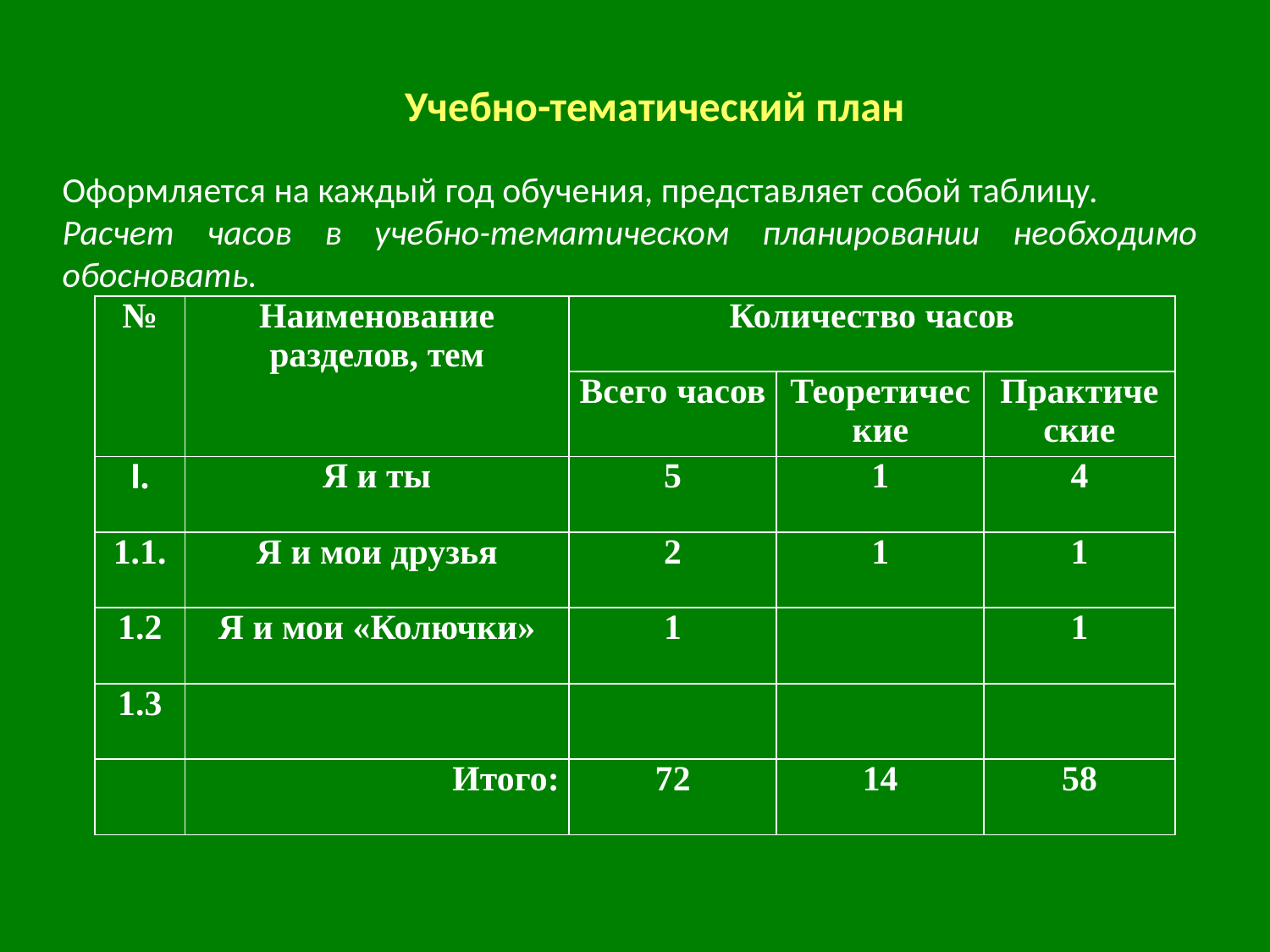

Учебно-тематический план
Оформляется на каждый год обучения, представляет собой таблицу.
Расчет часов в учебно-тематическом планировании необходимо обосновать.
| № | Наименование разделов, тем | Количество часов |  |  |
| --- | --- | --- | --- | --- |
|  |  | Всего часов | Теоретические | Практические |
| I. | Я и ты | 5 | 1 | 4 |
| 1.1. | Я и мои друзья | 2 | 1 | 1 |
| 1.2 | Я и мои «Колючки» | 1 |  | 1 |
| 1.3 |  |  |  |  |
|  | Итого: | 72 | 14 | 58 |